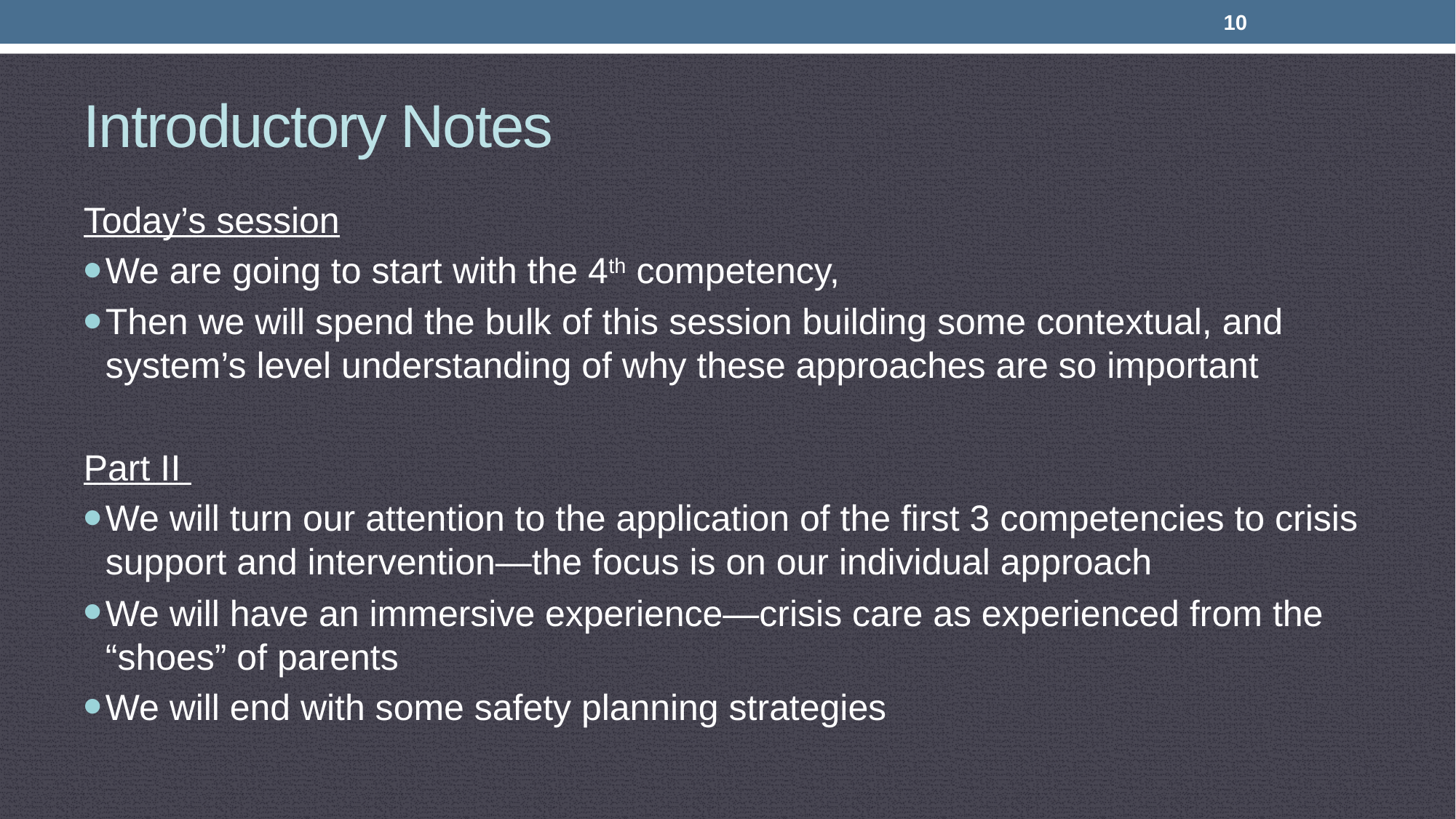

10
# Introductory Notes
Today’s session
We are going to start with the 4th competency,
Then we will spend the bulk of this session building some contextual, and system’s level understanding of why these approaches are so important

Part II
We will turn our attention to the application of the first 3 competencies to crisis support and intervention—the focus is on our individual approach
We will have an immersive experience—crisis care as experienced from the “shoes” of parents
We will end with some safety planning strategies